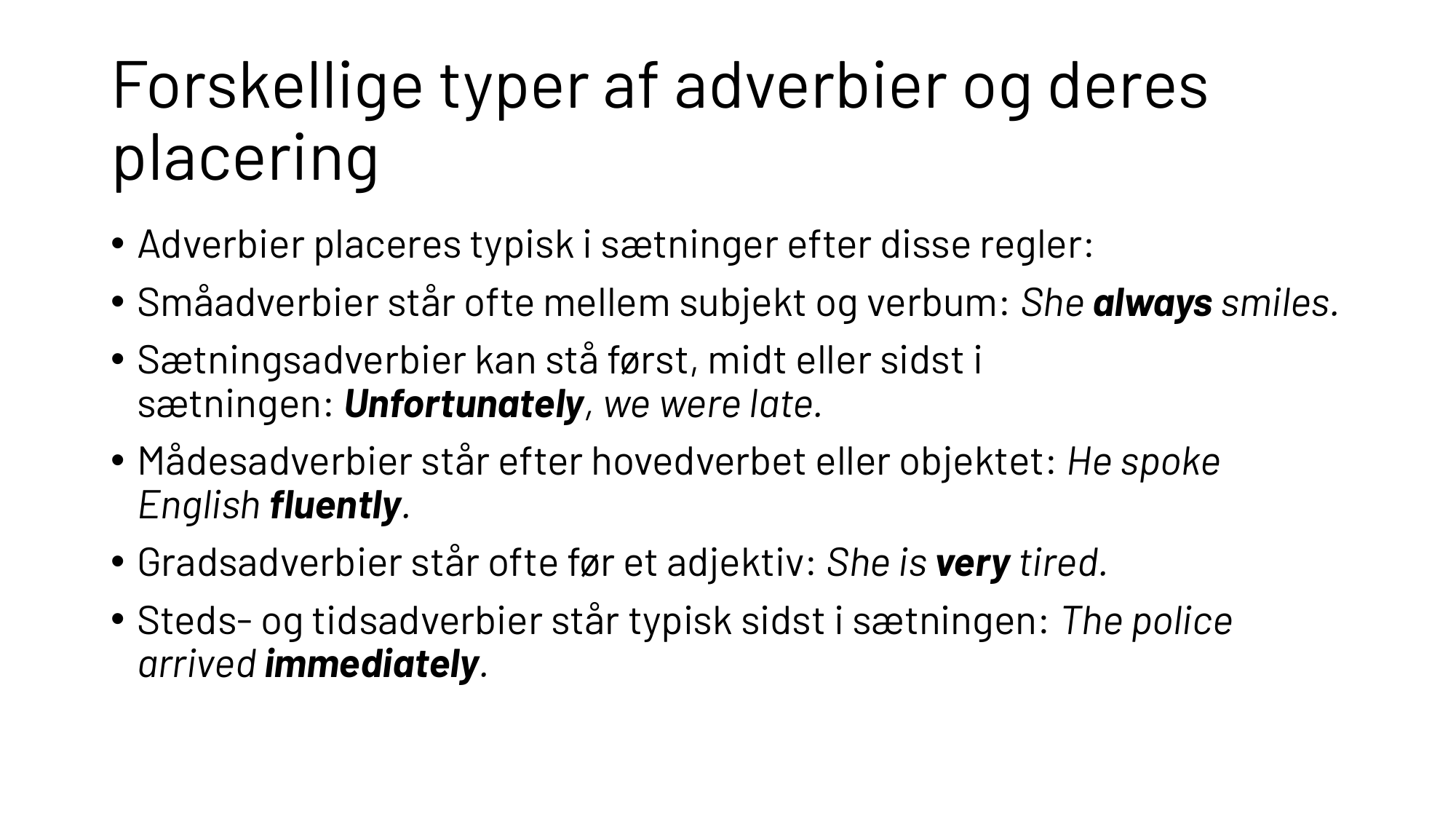

# Forskellige typer af adverbier og deres placering
Adverbier placeres typisk i sætninger efter disse regler:
Småadverbier står ofte mellem subjekt og verbum: She always smiles.
Sætningsadverbier kan stå først, midt eller sidst i sætningen: Unfortunately, we were late.
Mådesadverbier står efter hovedverbet eller objektet: He spoke English fluently.
Gradsadverbier står ofte før et adjektiv: She is very tired.
Steds- og tidsadverbier står typisk sidst i sætningen: The police arrived immediately.